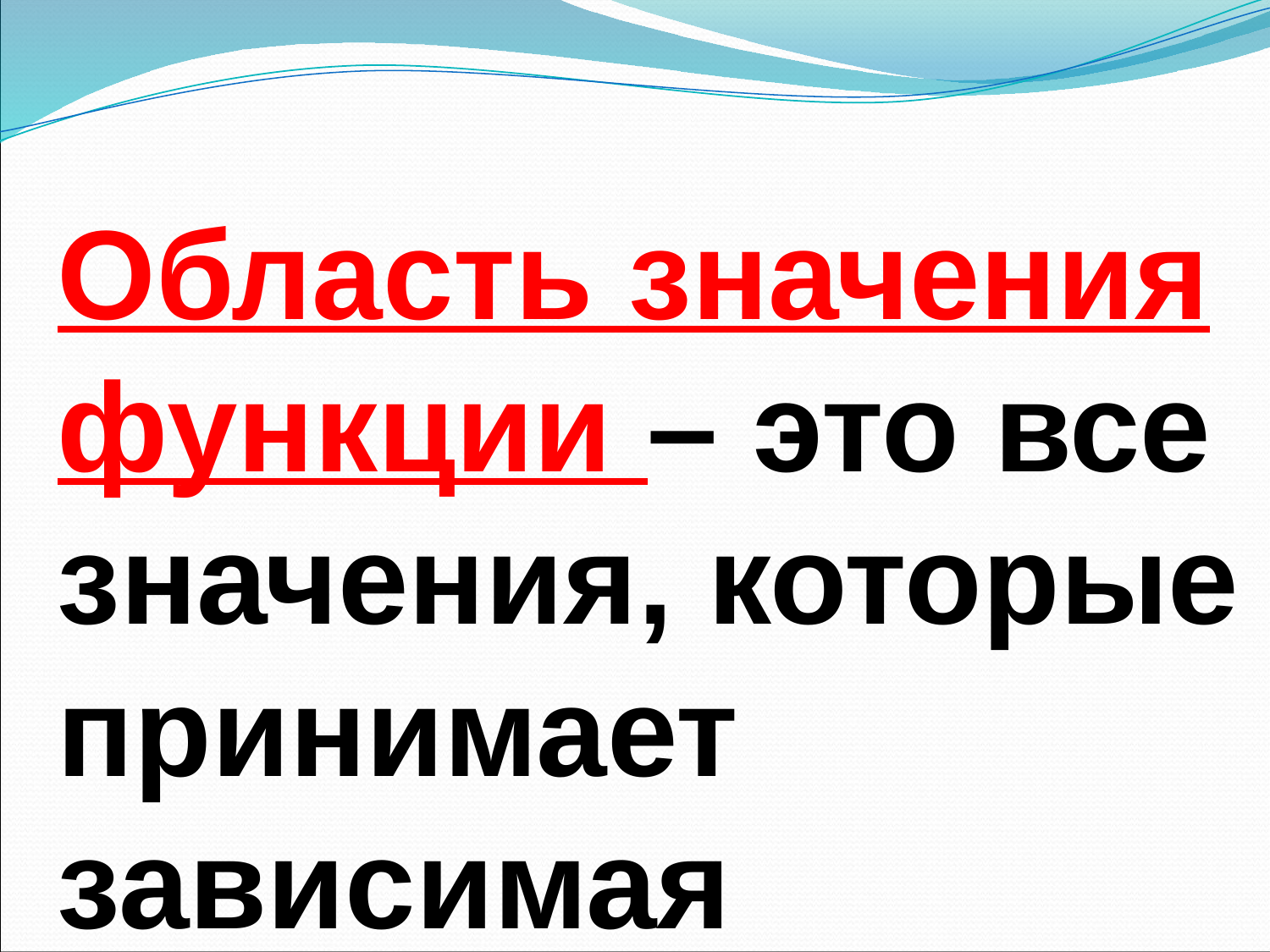

Область значения функции – это все значения, которые принимает зависимая переменная у.